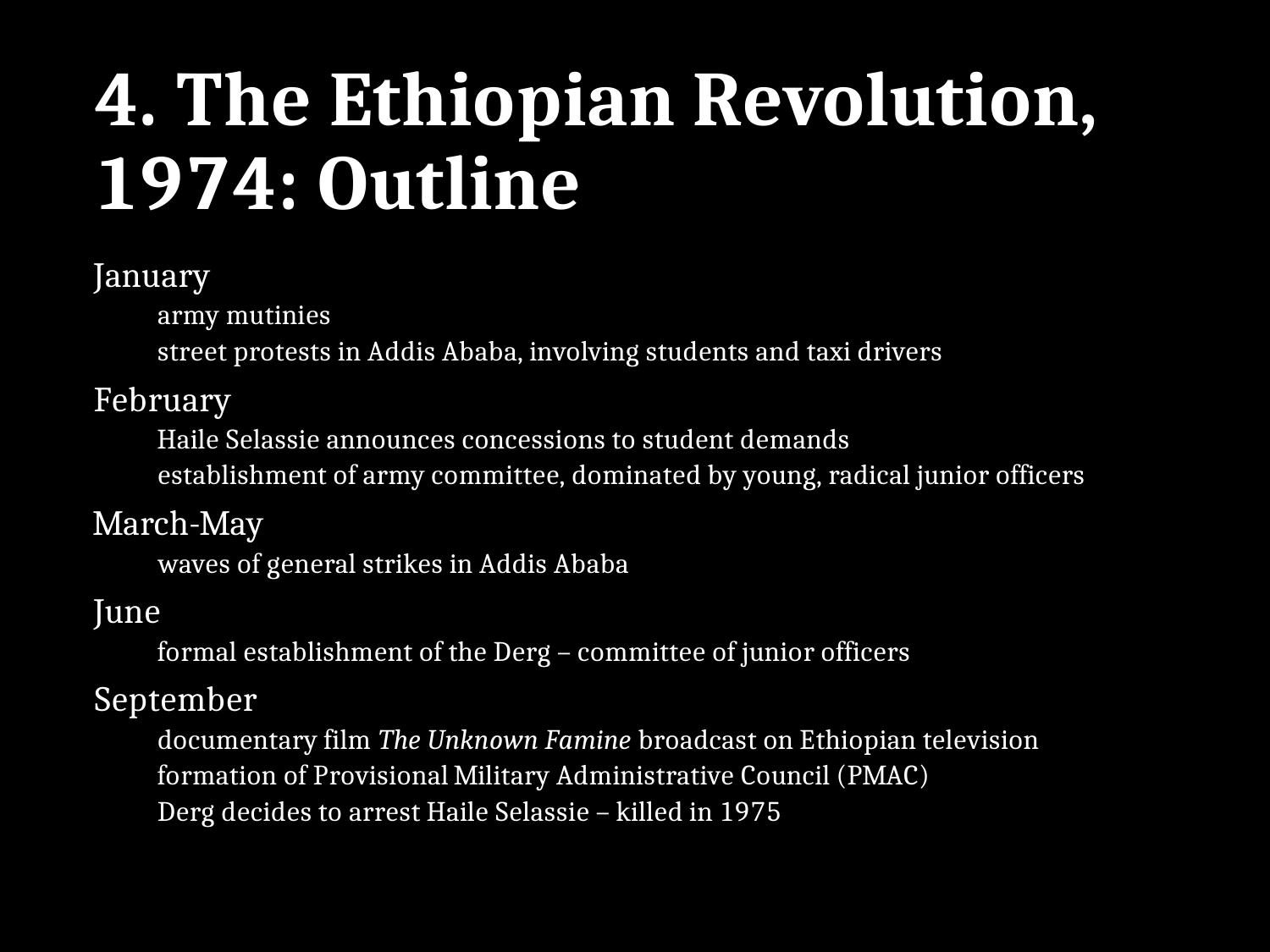

# 4. The Ethiopian Revolution, 1974: Outline
January
army mutinies
street protests in Addis Ababa, involving students and taxi drivers
February
Haile Selassie announces concessions to student demands
establishment of army committee, dominated by young, radical junior officers
March-May
waves of general strikes in Addis Ababa
June
formal establishment of the Derg – committee of junior officers
September
documentary film The Unknown Famine broadcast on Ethiopian television
formation of Provisional Military Administrative Council (PMAC)
Derg decides to arrest Haile Selassie – killed in 1975